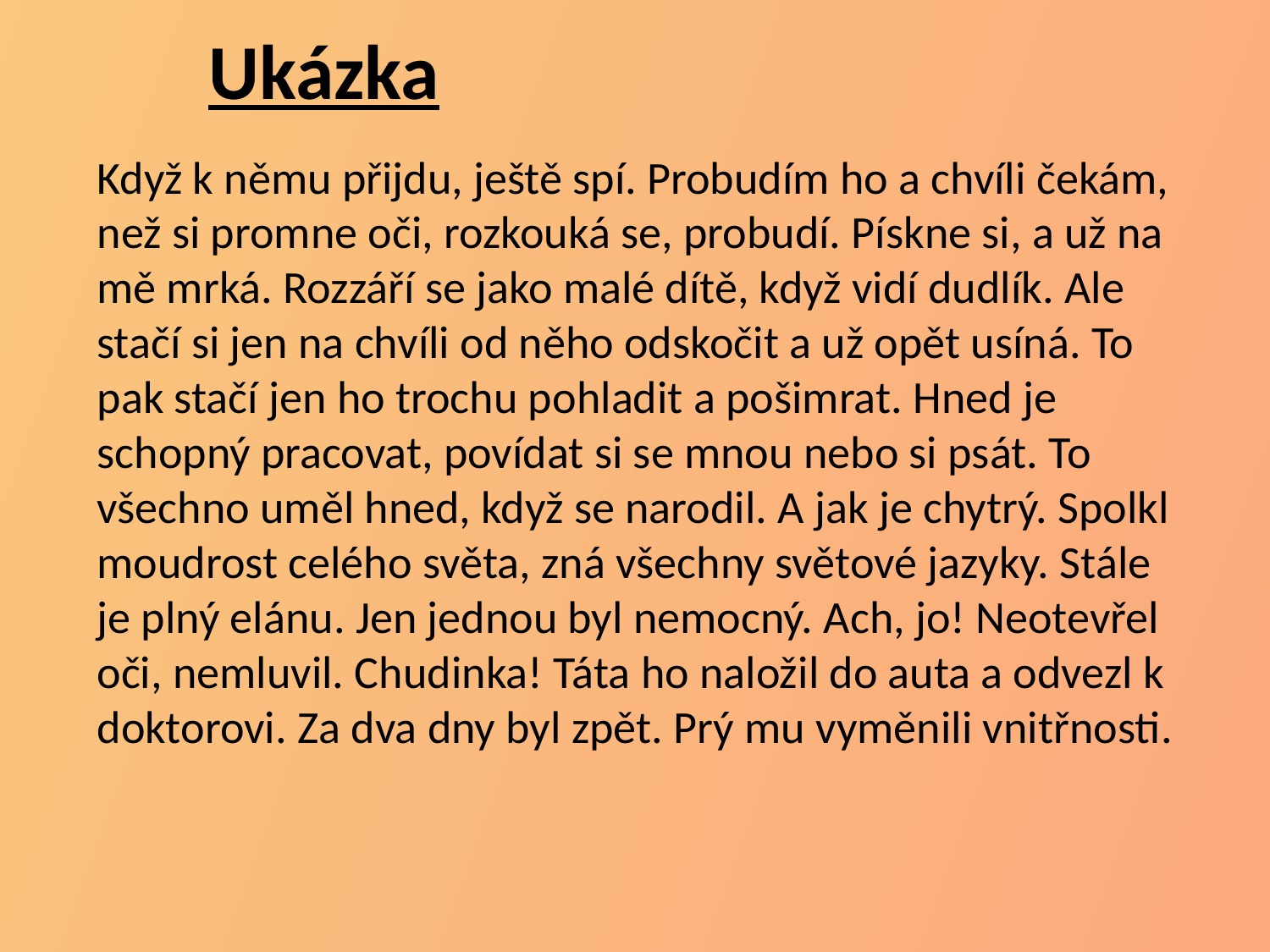

Ukázka
Když k němu přijdu, ještě spí. Probudím ho a chvíli čekám, než si promne oči, rozkouká se, probudí. Pískne si, a už na mě mrká. Rozzáří se jako malé dítě, když vidí dudlík. Ale stačí si jen na chvíli od něho odskočit a už opět usíná. To pak stačí jen ho trochu pohladit a pošimrat. Hned je schopný pracovat, povídat si se mnou nebo si psát. To všechno uměl hned, když se narodil. A jak je chytrý. Spolkl moudrost celého světa, zná všechny světové jazyky. Stále je plný elánu. Jen jednou byl nemocný. Ach, jo! Neotevřel oči, nemluvil. Chudinka! Táta ho naložil do auta a odvezl k doktorovi. Za dva dny byl zpět. Prý mu vyměnili vnitřnosti.